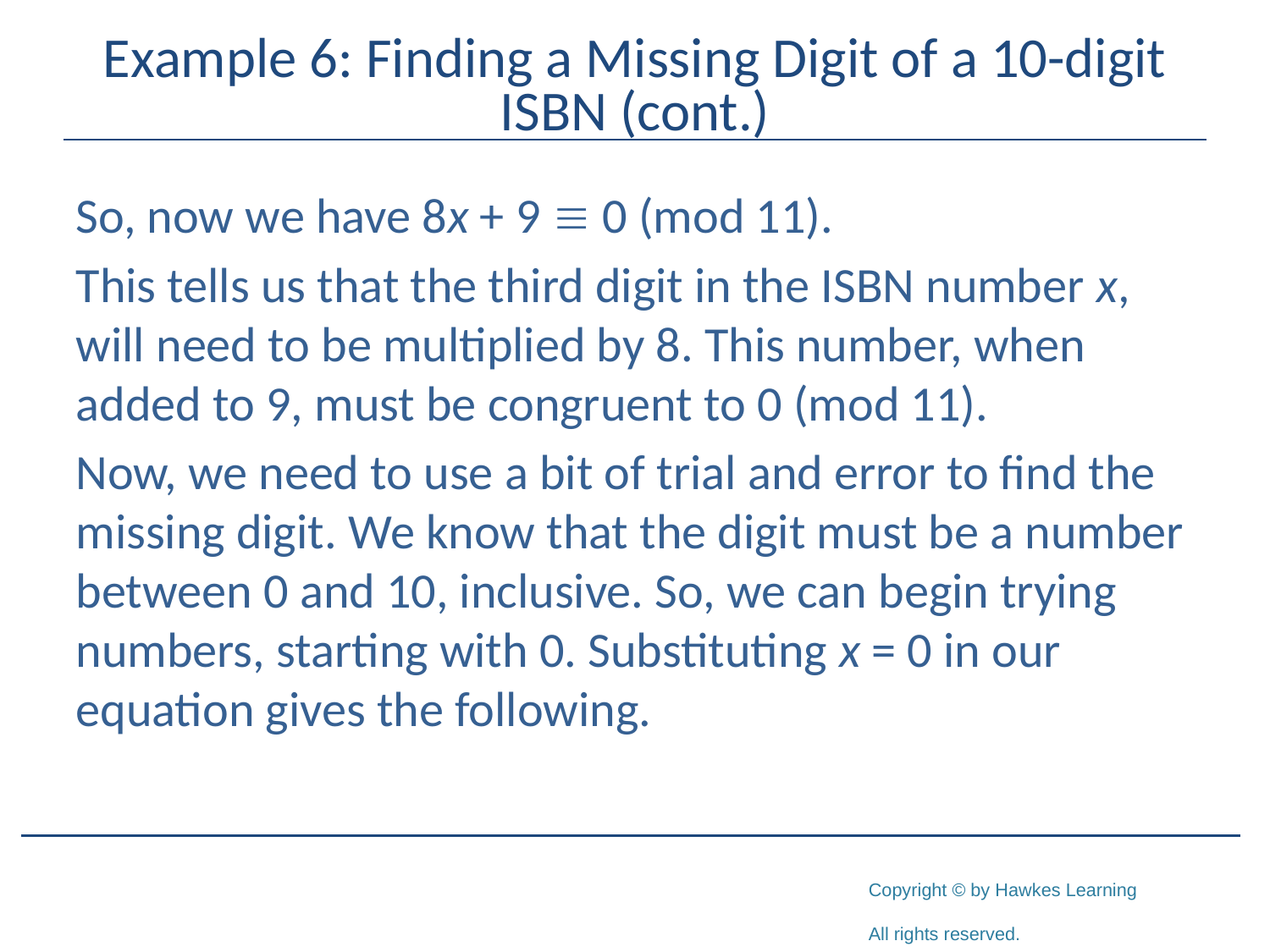

# Example 6: Finding a Missing Digit of a 10-digit ISBN (cont.)
So, now we have 8x + 9 ≡ 0 (mod 11).
This tells us that the third digit in the ISBN number x, will need to be multiplied by 8. This number, when added to 9, must be congruent to 0 (mod 11).
Now, we need to use a bit of trial and error to find the missing digit. We know that the digit must be a number between 0 and 10, inclusive. So, we can begin trying numbers, starting with 0. Substituting x = 0 in our equation gives the following.